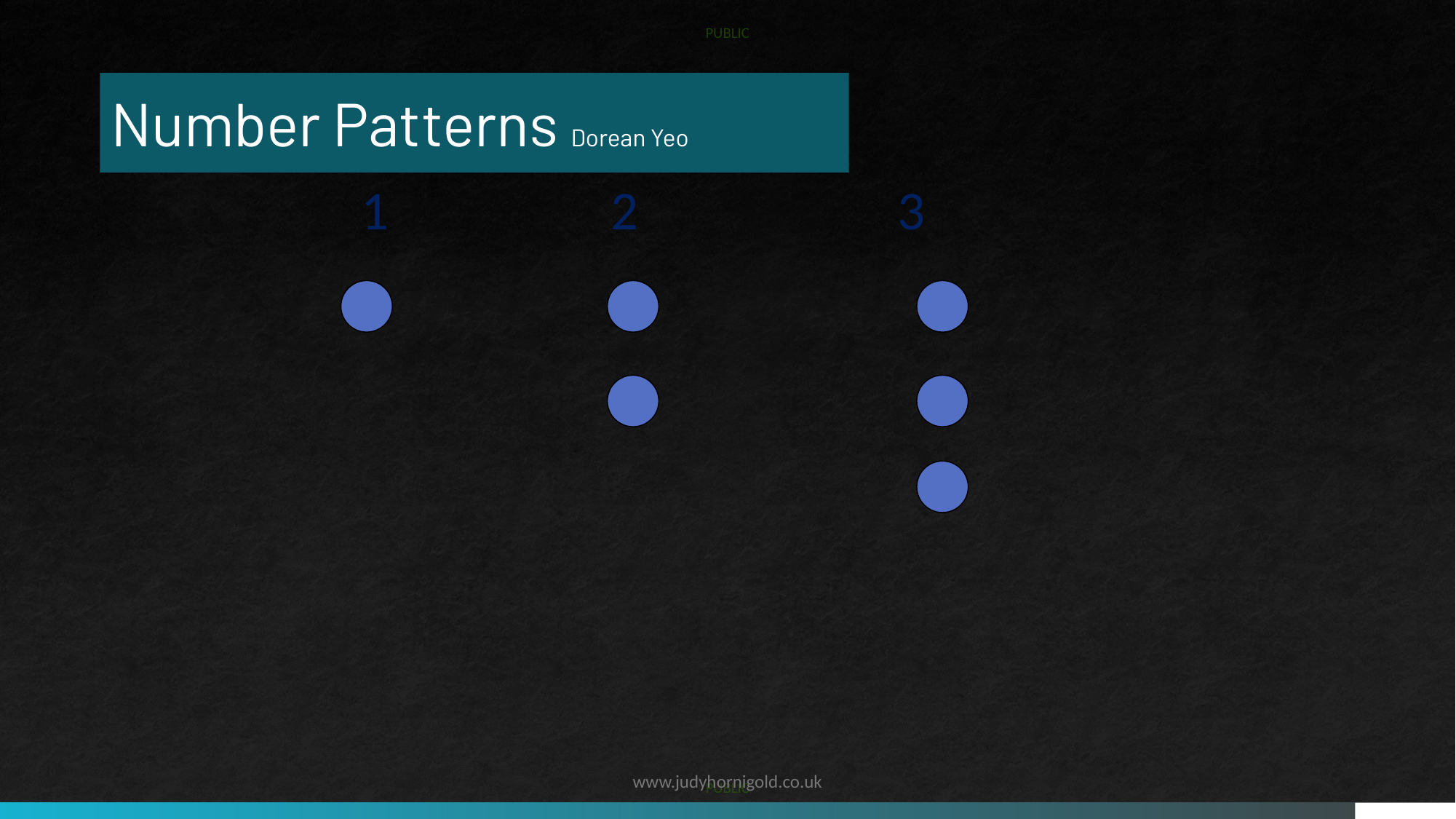

# Number Patterns Dorean Yeo
               1                  2                     3

www.judyhornigold.co.uk